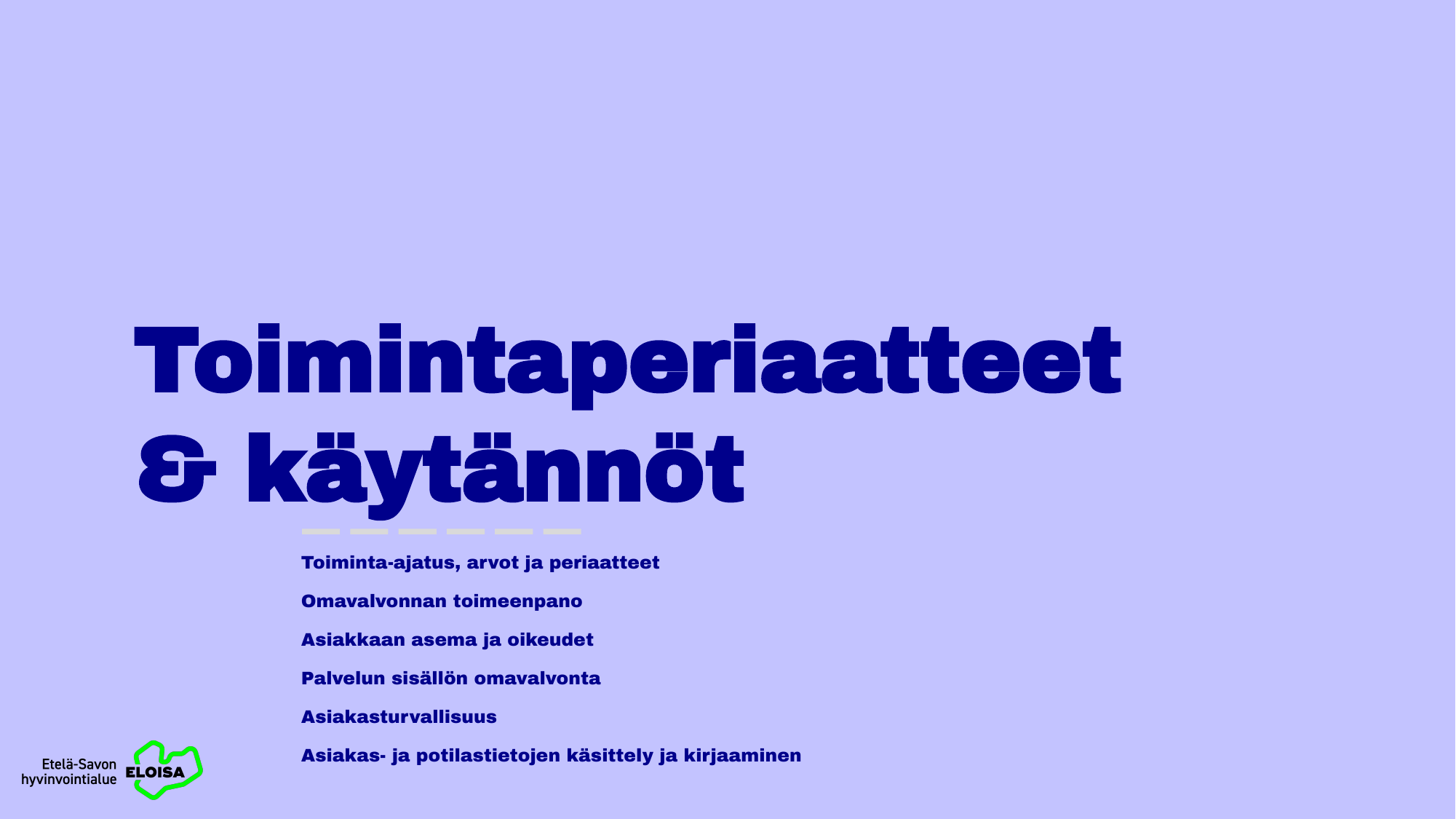

Toimintaperiaatteet
& käytännöt

Toiminta-ajatus, arvot ja periaatteet
Omavalvonnan toimeenpano
Asiakkaan asema ja oikeudet
Palvelun sisällön omavalvonta
Asiakasturvallisuus
Asiakas- ja potilastietojen käsittely ja kirjaaminen